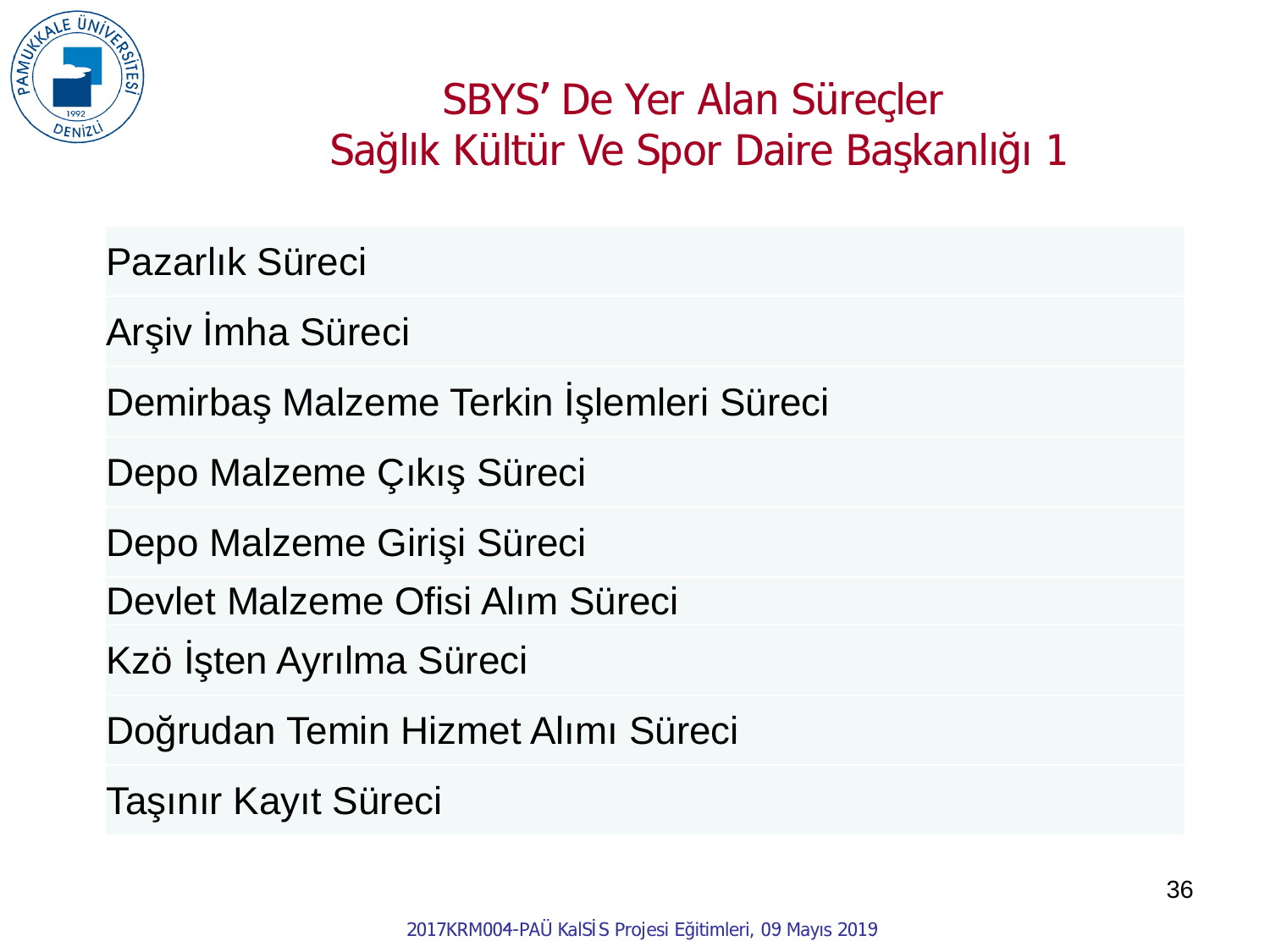

SBYS’ De Yer Alan Süreçler
Sağlık Kültür Ve Spor Daire Başkanlığı 1
| Pazarlık Süreci |
| --- |
| Arşiv İmha Süreci |
| Demirbaş Malzeme Terkin İşlemleri Süreci |
| Depo Malzeme Çıkış Süreci |
| Depo Malzeme Girişi Süreci |
| Devlet Malzeme Ofisi Alım Süreci |
| Kzö İşten Ayrılma Süreci |
| Doğrudan Temin Hizmet Alımı Süreci |
| Taşınır Kayıt Süreci |
36
2017KRM004-PAÜ KalSİS Projesi Eğitimleri, 09 Mayıs 2019